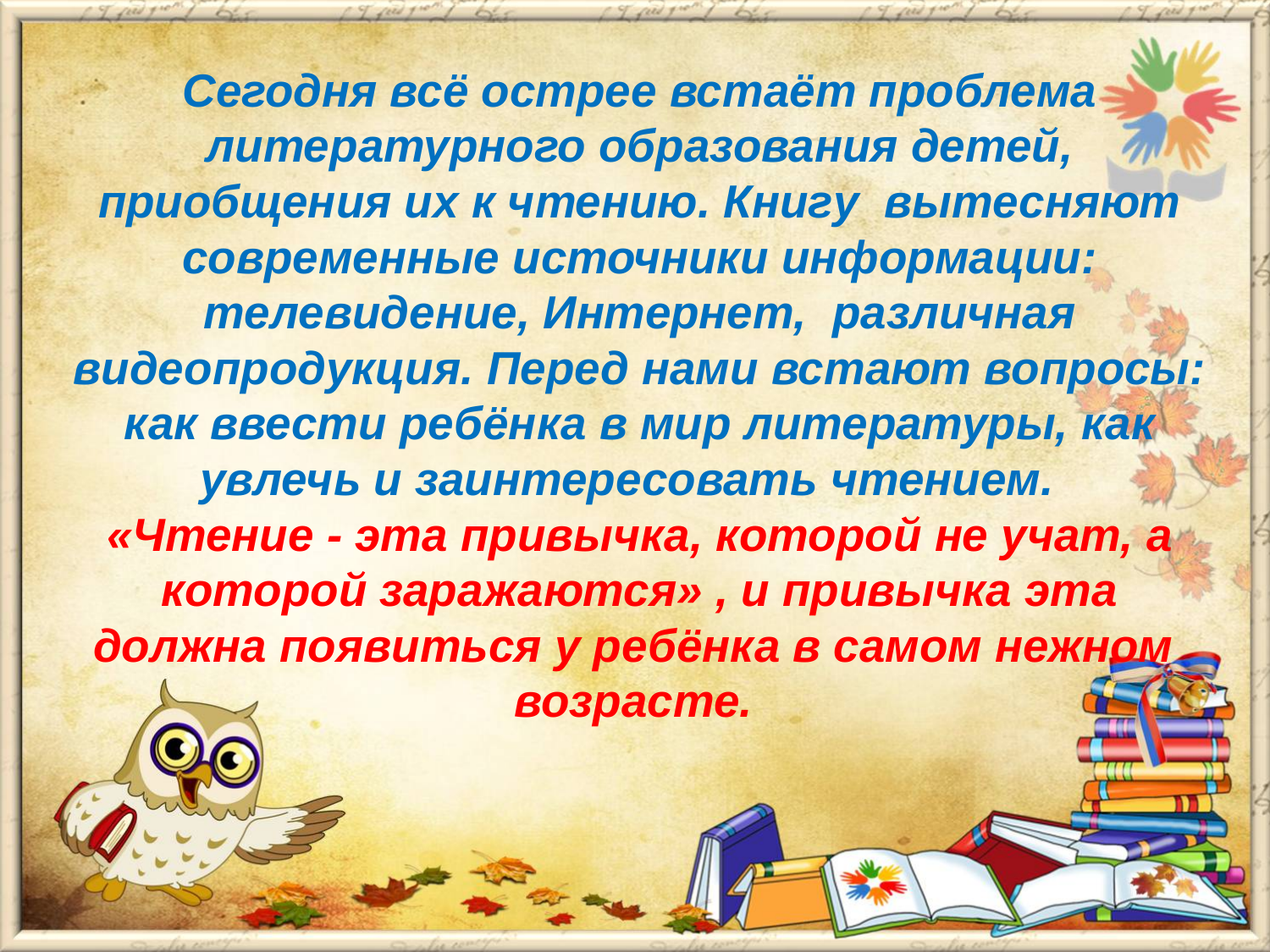

# Сегодня всё острее встаёт проблема литературного образования детей, приобщения их к чтению. Книгу  вытесняют современные источники информации: телевидение, Интернет,  различная видеопродукция. Перед нами встают вопросы: как ввести ребёнка в мир литературы, как увлечь и заинтересовать чтением. «Чтение - эта привычка, которой не учат, а которой заражаются» , и привычка эта должна появиться у ребёнка в самом нежном возрасте.